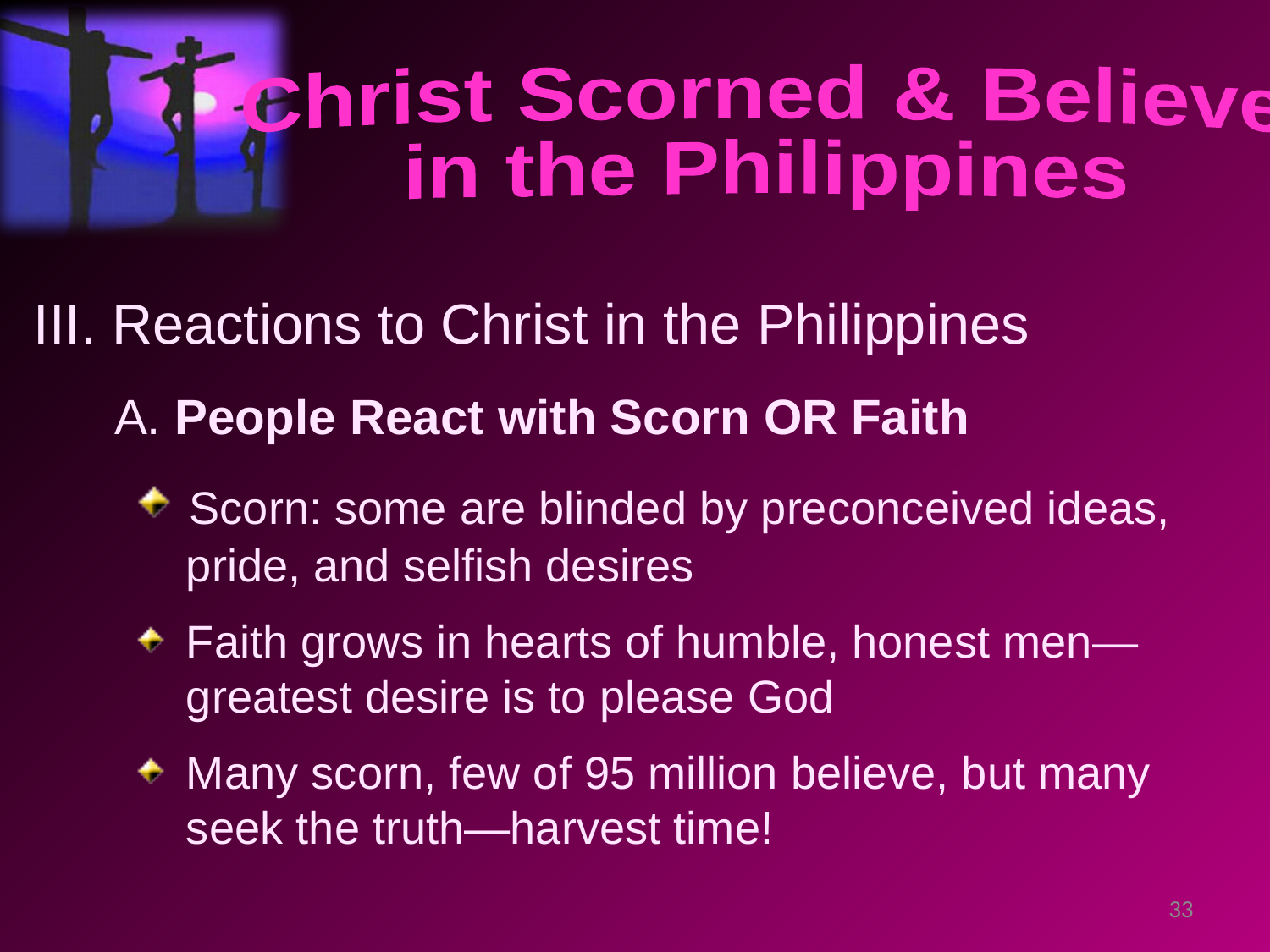

Christ Scorned & Believed
in the Philippines
III. Reactions to Christ in the Philippines
     A. People React with Scorn OR Faith
 Scorn: some are blinded by preconceived ideas,
 pride, and selfish desires
 Faith grows in hearts of humble, honest men—
 greatest desire is to please God
 Many scorn, few of 95 million believe, but many
 seek the truth—harvest time!
33